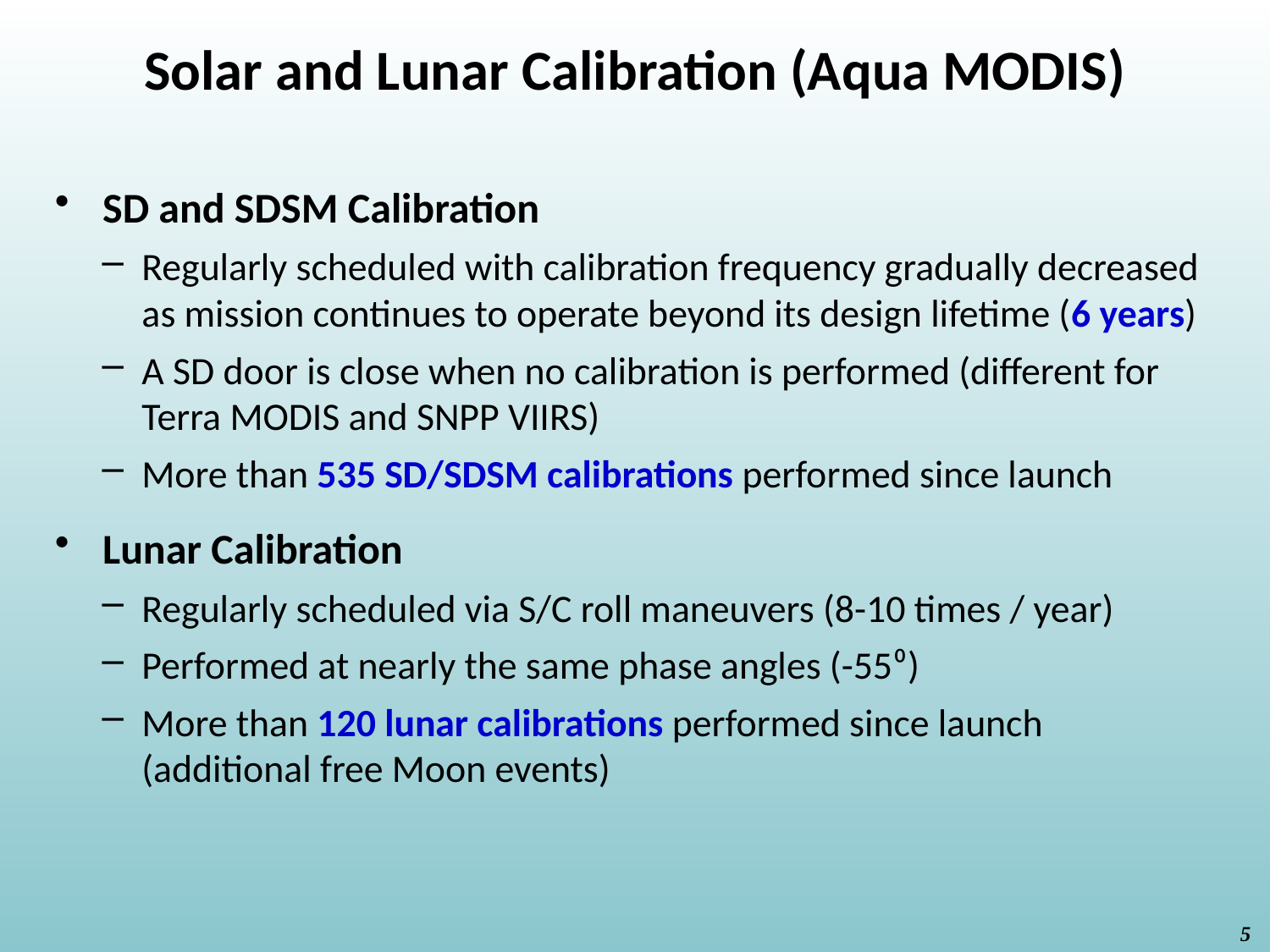

Solar and Lunar Calibration (Aqua MODIS)
SD and SDSM Calibration
Regularly scheduled with calibration frequency gradually decreased as mission continues to operate beyond its design lifetime (6 years)
A SD door is close when no calibration is performed (different for Terra MODIS and SNPP VIIRS)
More than 535 SD/SDSM calibrations performed since launch
Lunar Calibration
Regularly scheduled via S/C roll maneuvers (8-10 times / year)
Performed at nearly the same phase angles (-55⁰)
More than 120 lunar calibrations performed since launch (additional free Moon events)

5